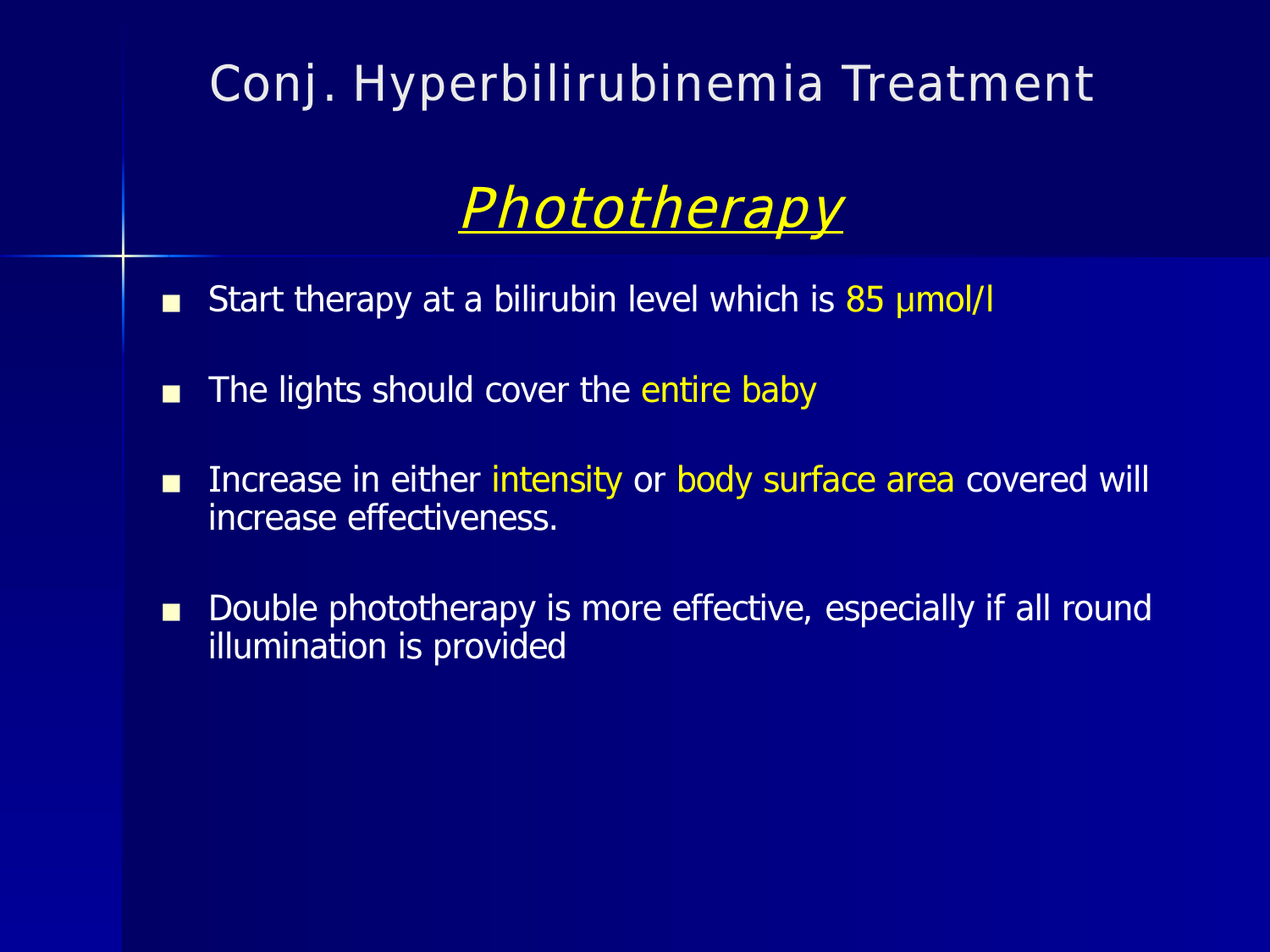

# Conj. Hyperbilirubinemia Treatment Phototherapy
Start therapy at a bilirubin level which is 85 μmol/l

The lights should cover the entire baby

Increase in either intensity or body surface area covered will increase effectiveness.

Double phototherapy is more effective, especially if all round illumination is provided